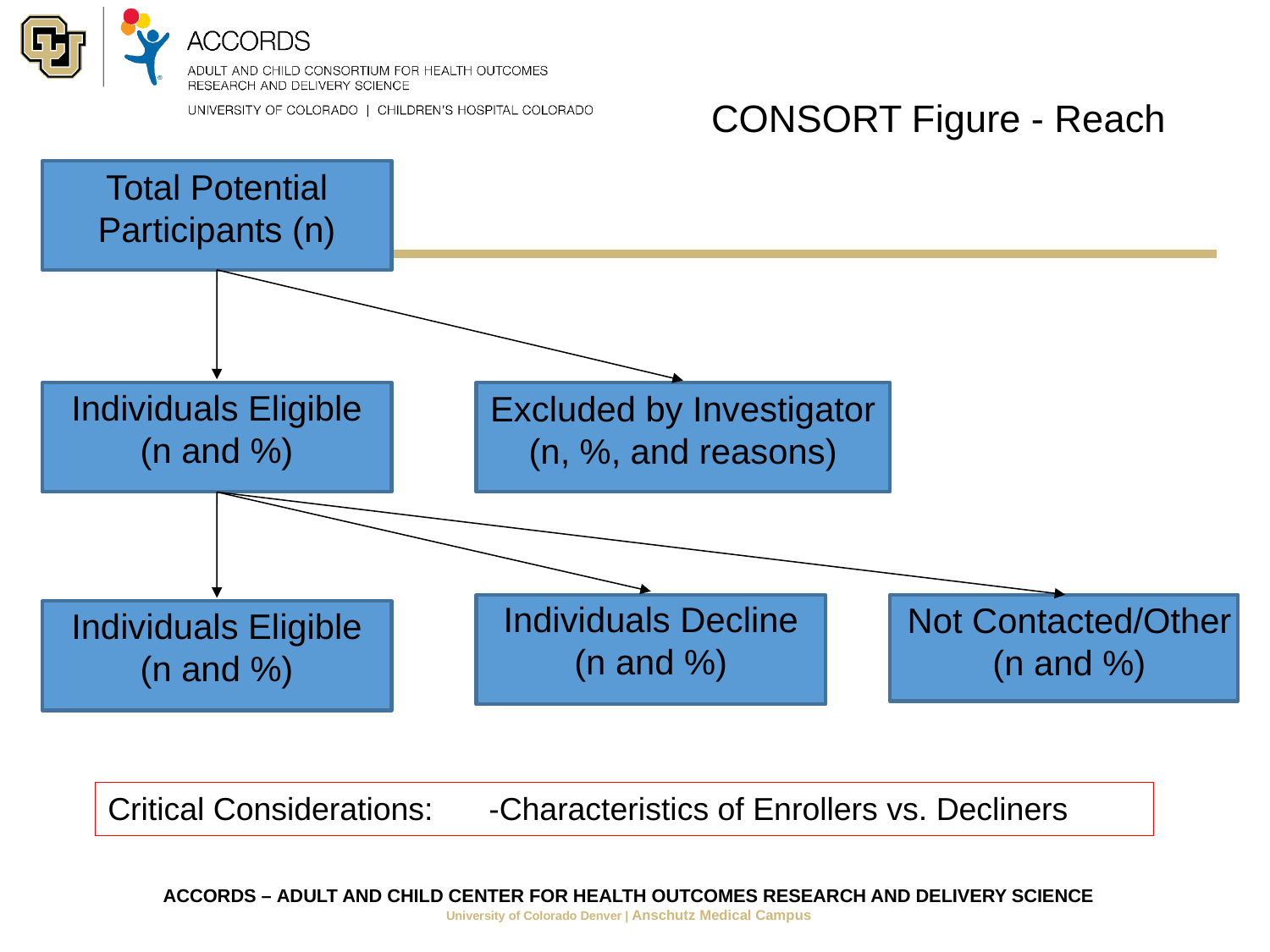

# CONSORT Figure - Reach
Total Potential
Participants (n)

Individuals Eligible
(n and %)
Excluded by Investigator
(n, %, and reasons)

Individuals Decline
(n and %)
Not Contacted/Other
(n and %)

Individuals Eligible
(n and %)

Critical Considerations: 	-Characteristics of Enrollers vs. Decliners